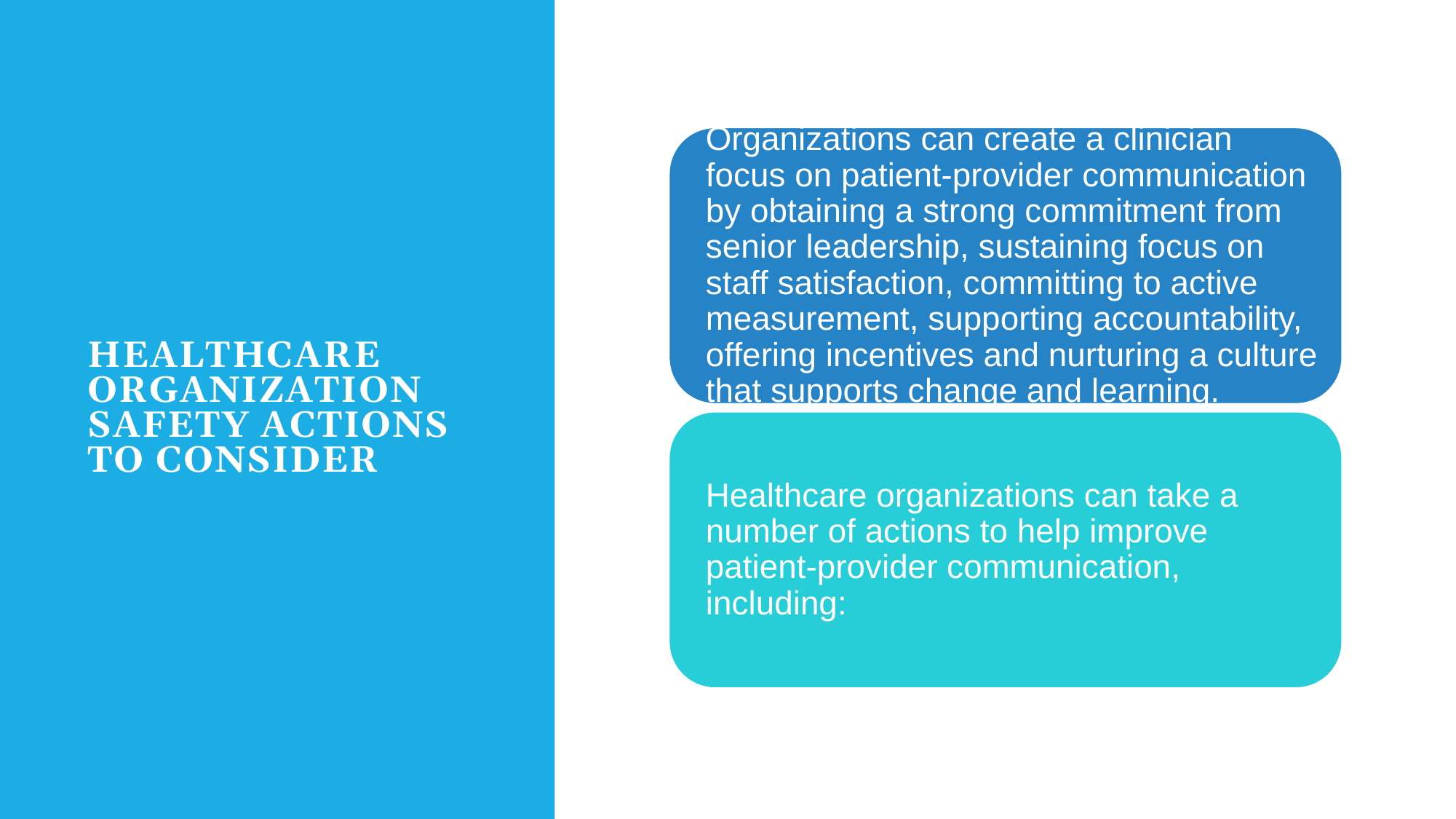

# Healthcare organization Safety Actions to Consider
Organizations can create a clinician focus on patient-provider communication by obtaining a strong commitment from senior leadership, sustaining focus on staff satisfaction, committing to active measurement, supporting accountability, offering incentives and nurturing a culture that supports change and learning.
Healthcare organizations can take a number of actions to help improve patient-provider communication, including: